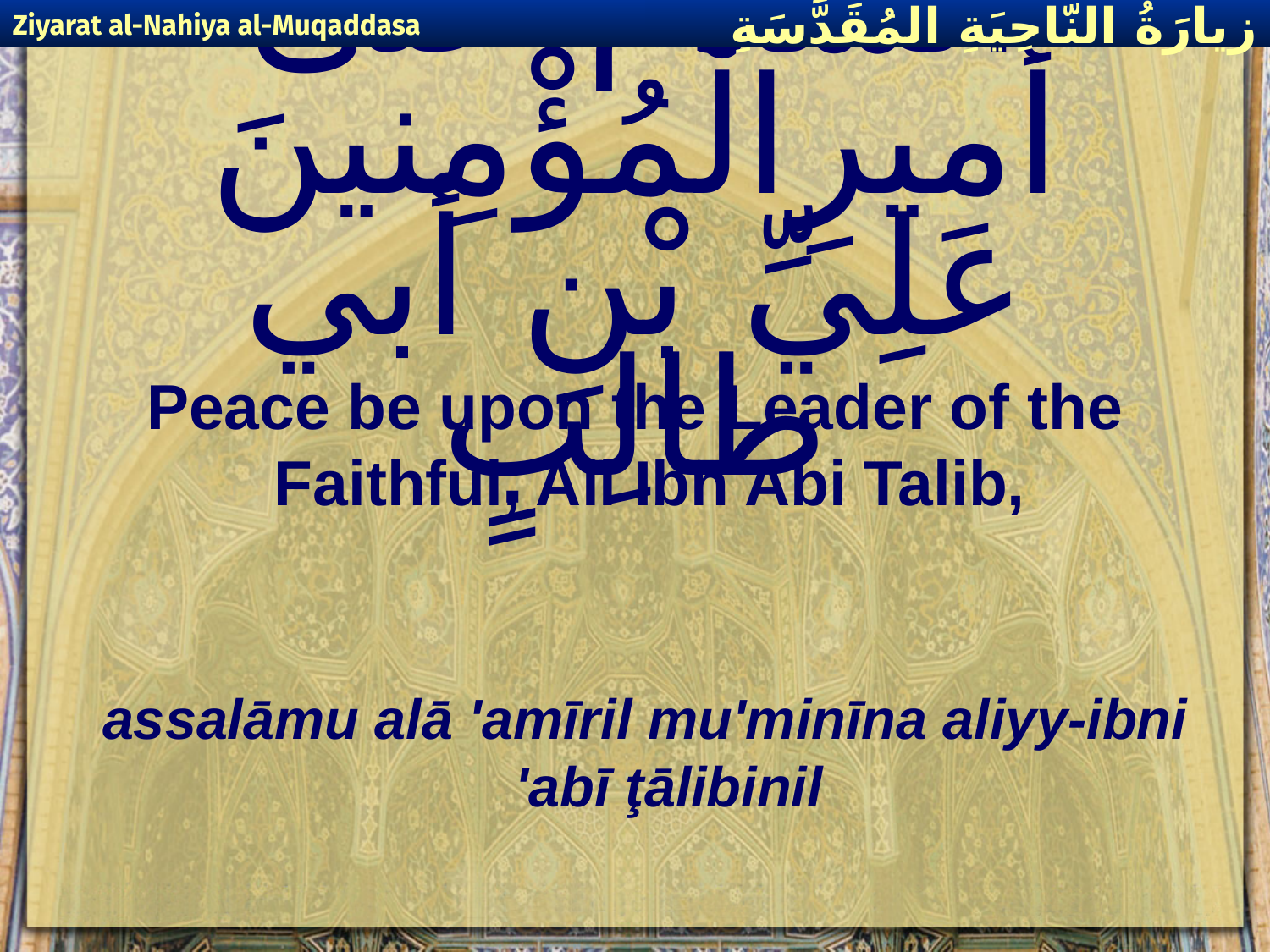

Ziyarat al-Nahiya al-Muqaddasa
زيارَةُ النّاحِيَةِ ال‍مُقَدَّسَةِ
# اَلسَّلامُ عَلى أميرِالْمُؤْمِنينَ عَلِيِّ بْنِ أبي طالِبٍ
Peace be upon the Leader of the Faithful, Ali Ibn Abi Talib,
assalāmu alā 'amīril mu'minīna aliyy-ibni 'abī ţālibinil